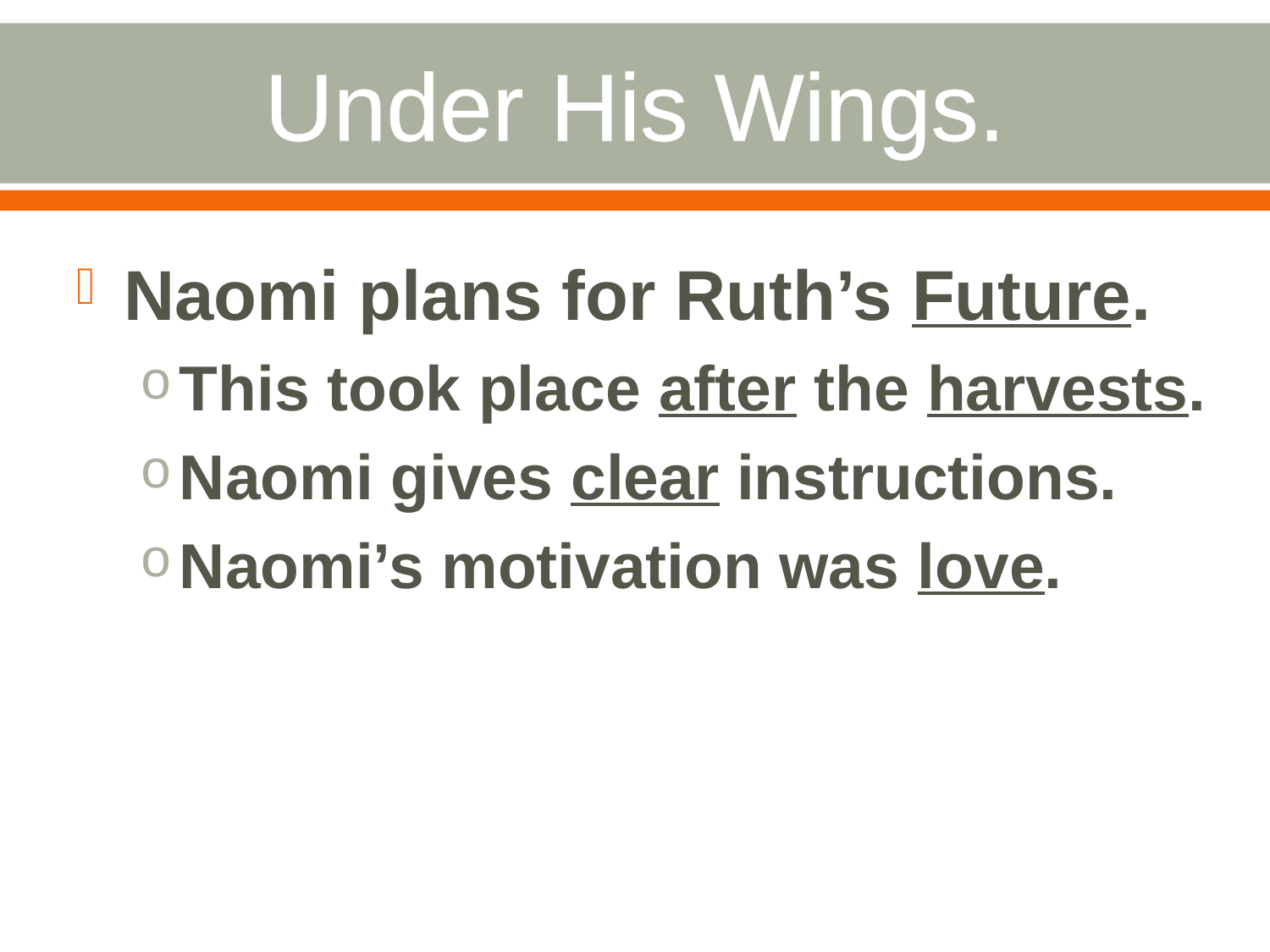

# Under His Wings.
Naomi plans for Ruth’s Future.
This took place after the harvests.
Naomi gives clear instructions.
Naomi’s motivation was love.